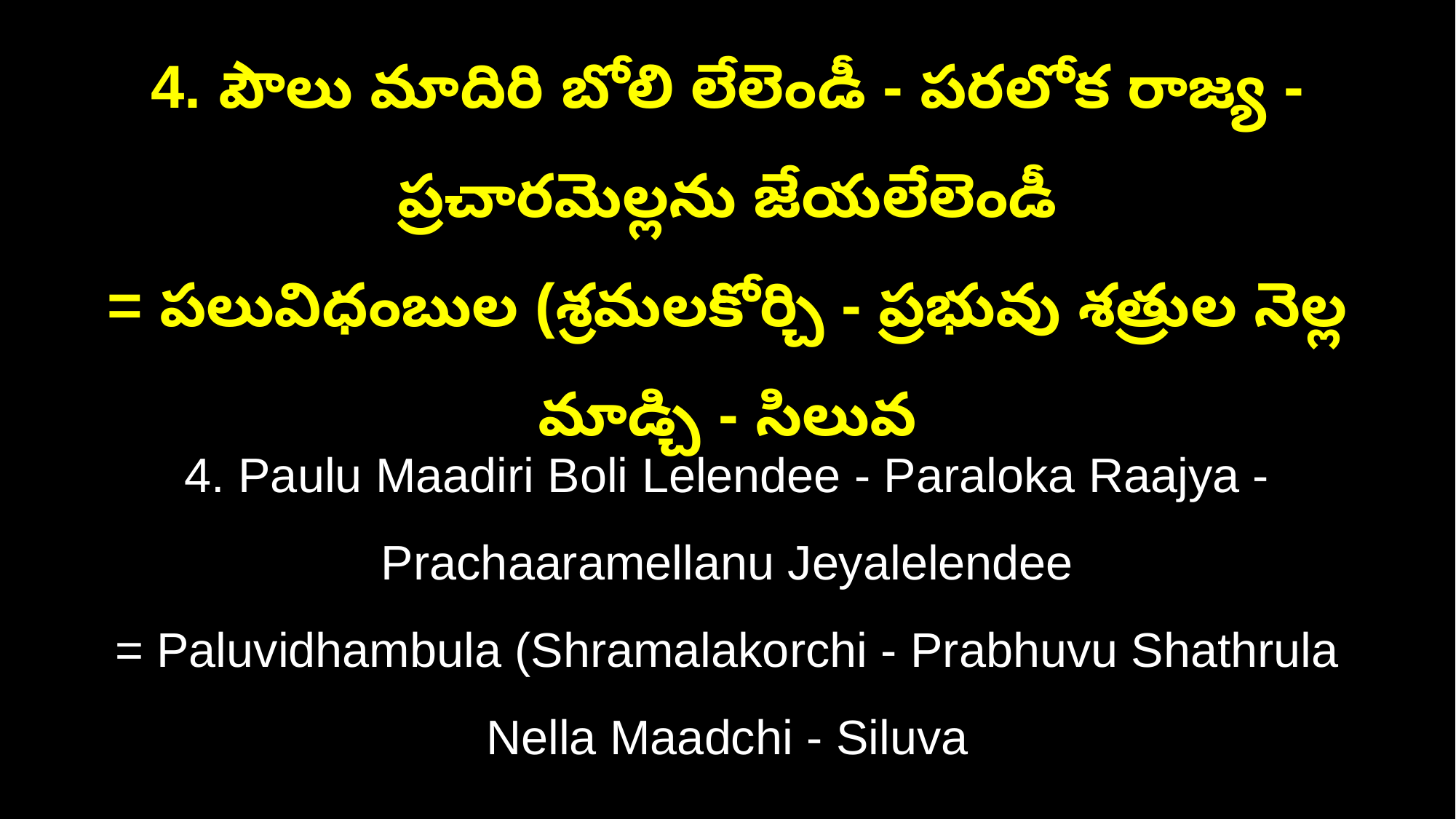

4. పౌలు మాదిరి బోలి లేలెండీ - పరలోక రాజ్య - ప్రచారమెల్లను జేయలేలెండీ
= పలువిధంబుల (శ్రమలకోర్చి - ప్రభువు శత్రుల నెల్ల మాడ్చి - సిలువ
4. Paulu Maadiri Boli Lelendee - Paraloka Raajya - Prachaaramellanu Jeyalelendee
= Paluvidhambula (Shramalakorchi - Prabhuvu Shathrula Nella Maadchi - Siluva